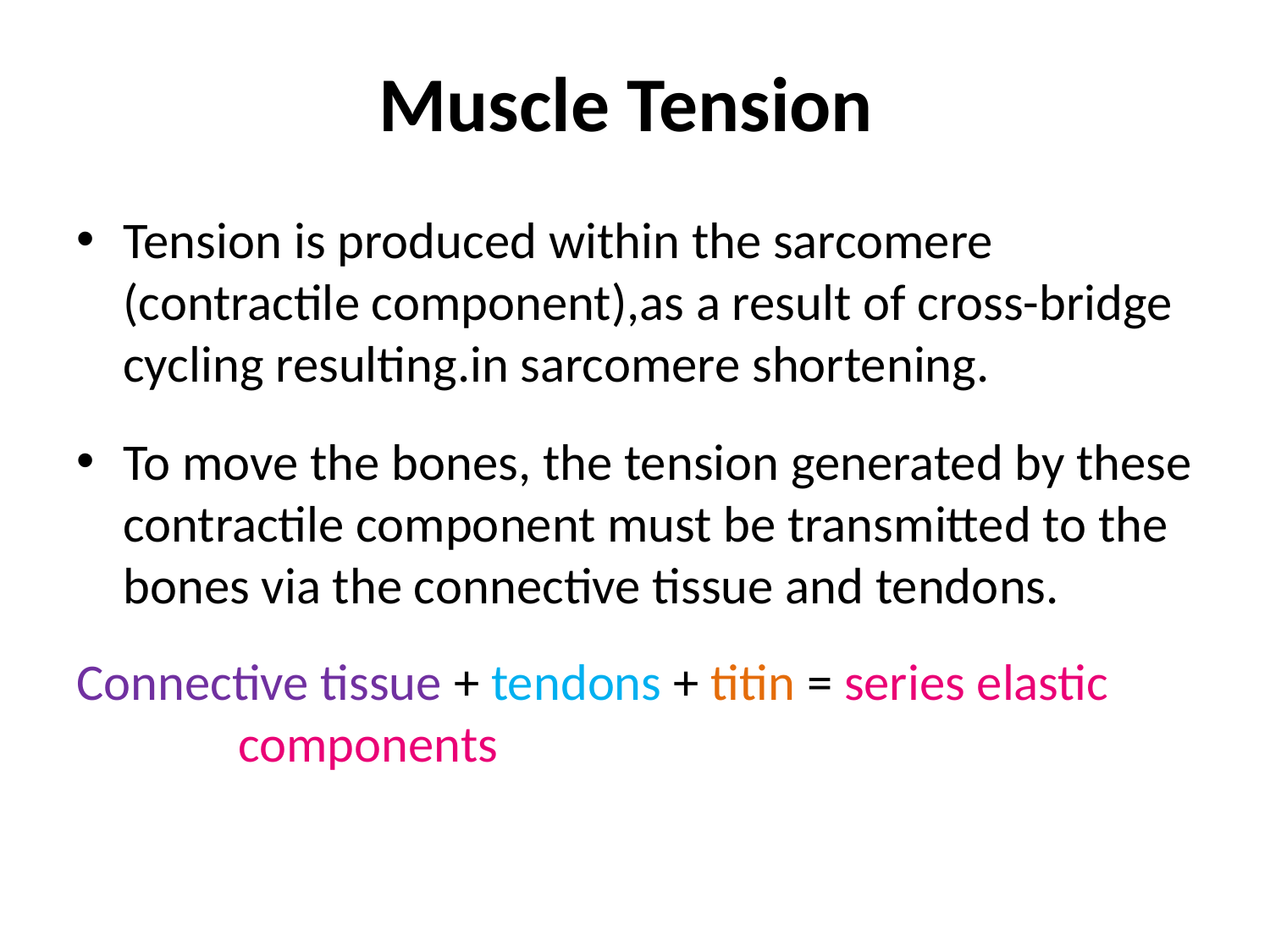

# Muscle Tension
Tension is produced within the sarcomere (contractile component),as a result of cross-bridge cycling resulting.in sarcomere shortening.

To move the bones, the tension generated by these contractile component must be transmitted to the bones via the connective tissue and tendons.

Connective tissue + tendons + titin = series elastic 						    components